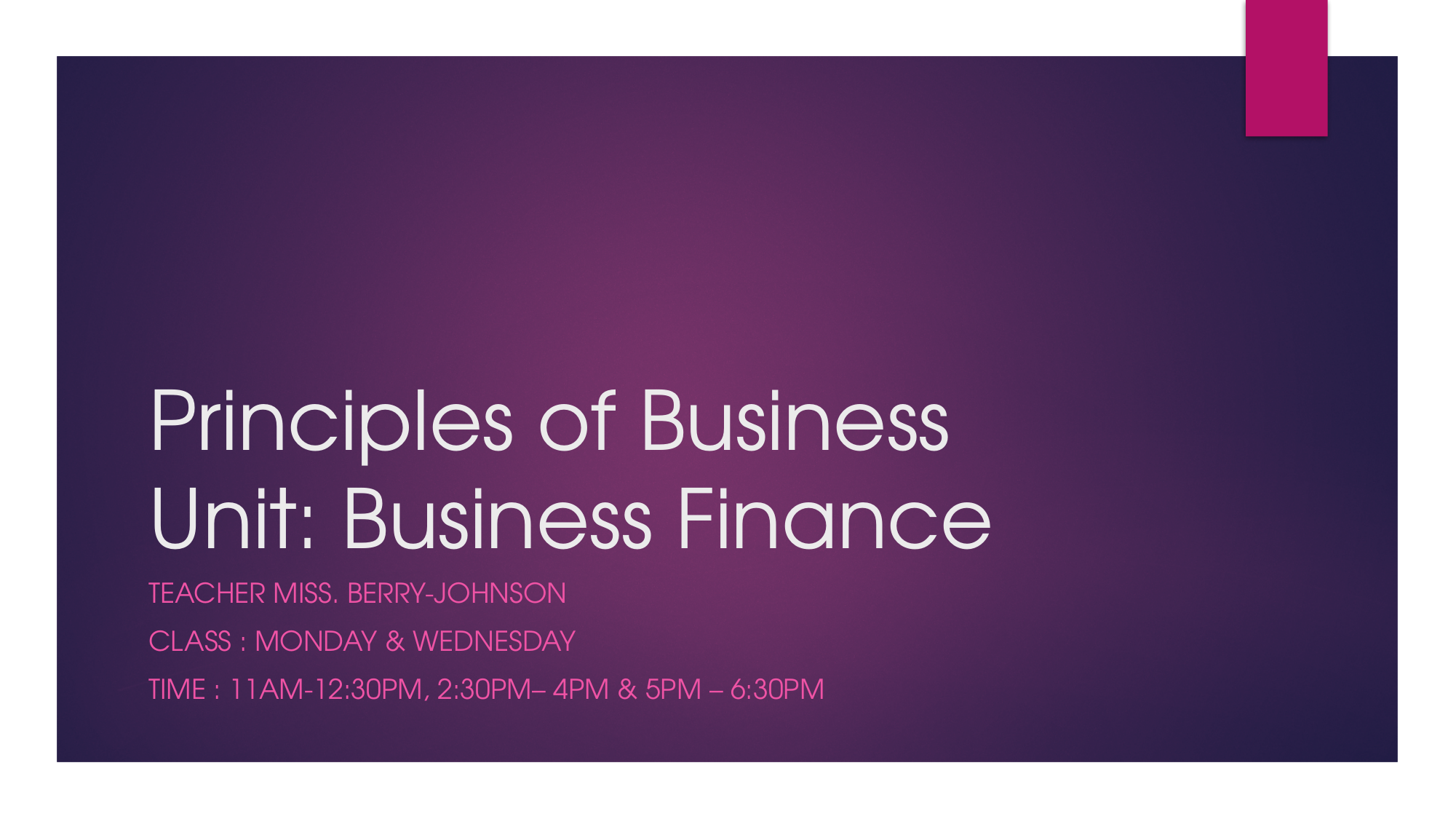

# Principles of Business Unit: Business Finance
Teacher Miss. Berry-Johnson
Class : Monday & Wednesday
Time : 11am-12:30pm, 2:30pm– 4pm & 5pm – 6:30pm